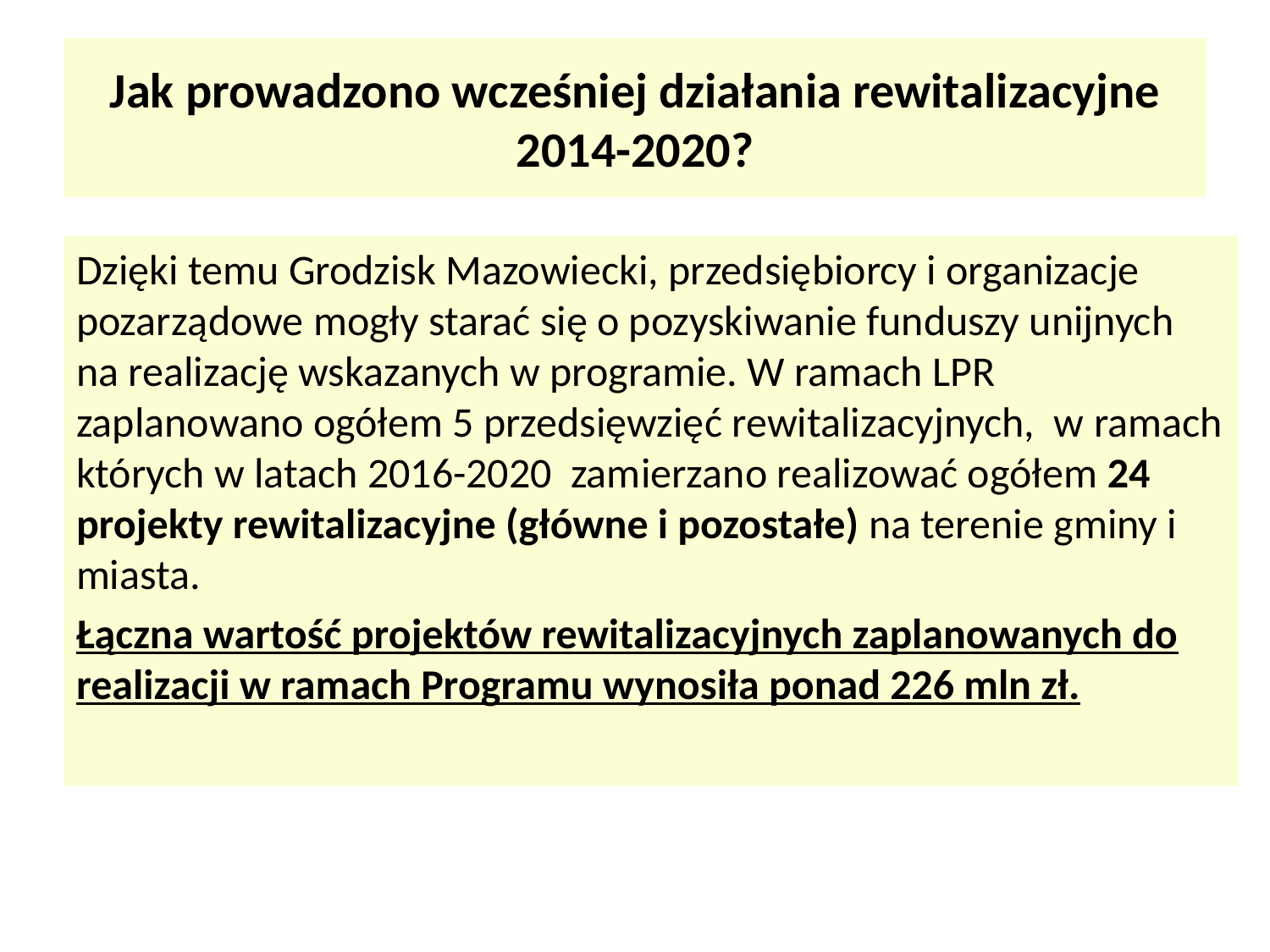

# Jak prowadzono wcześniej działania rewitalizacyjne 2014-2020?
Dzięki temu Grodzisk Mazowiecki, przedsiębiorcy i organizacje pozarządowe mogły starać się o pozyskiwanie funduszy unijnych na realizację wskazanych w programie. W ramach LPR zaplanowano ogółem 5 przedsięwzięć rewitalizacyjnych,  w ramach których w latach 2016-2020  zamierzano realizować ogółem 24 projekty rewitalizacyjne (główne i pozostałe) na terenie gminy i miasta.
Łączna wartość projektów rewitalizacyjnych zaplanowanych do realizacji w ramach Programu wynosiła ponad 226 mln zł.